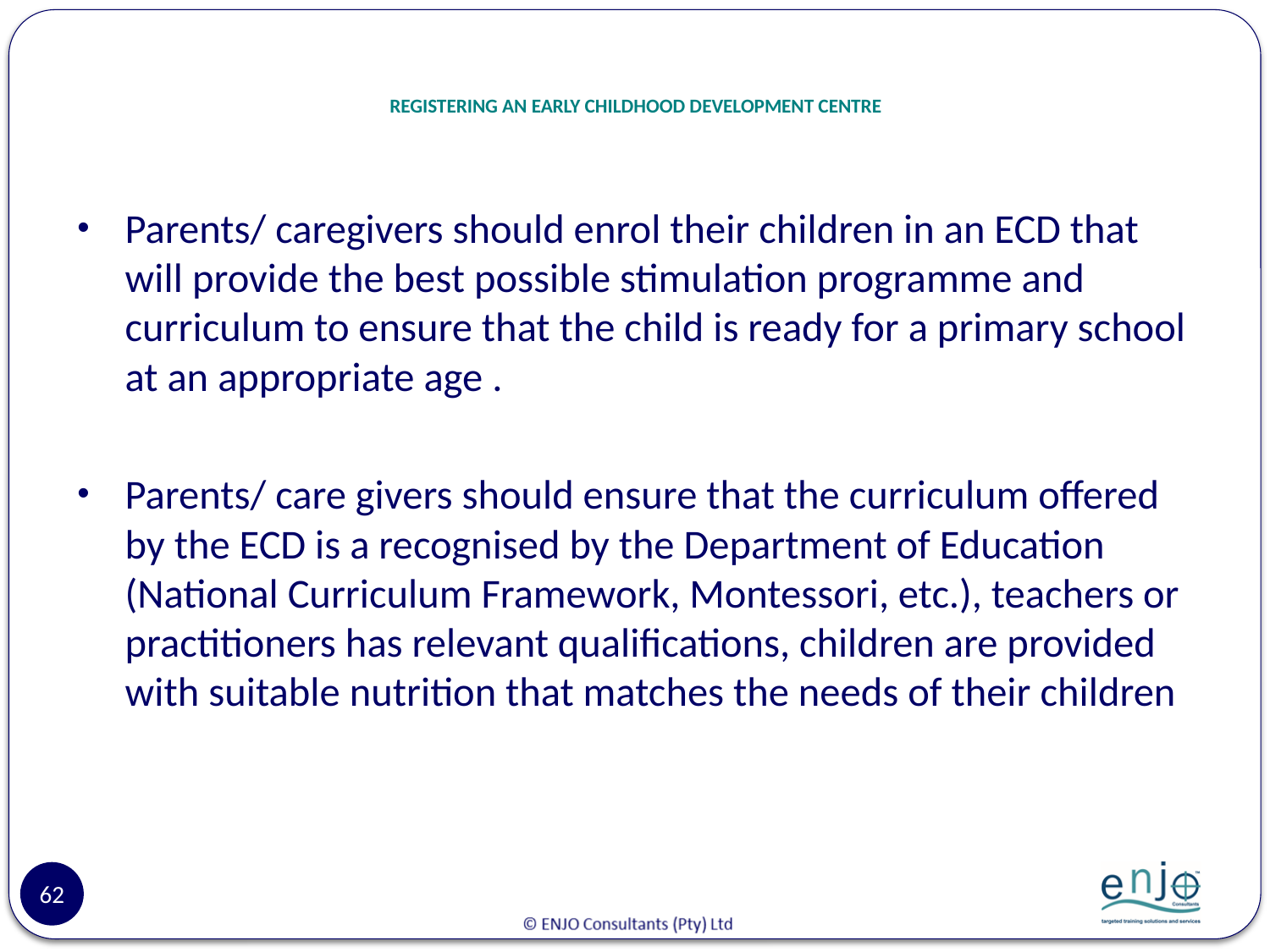

# REGISTERING AN EARLY CHILDHOOD DEVELOPMENT CENTRE
Parents/ caregivers should enrol their children in an ECD that will provide the best possible stimulation programme and curriculum to ensure that the child is ready for a primary school at an appropriate age .

Parents/ care givers should ensure that the curriculum offered by the ECD is a recognised by the Department of Education (National Curriculum Framework, Montessori, etc.), teachers or practitioners has relevant qualifications, children are provided with suitable nutrition that matches the needs of their children

62